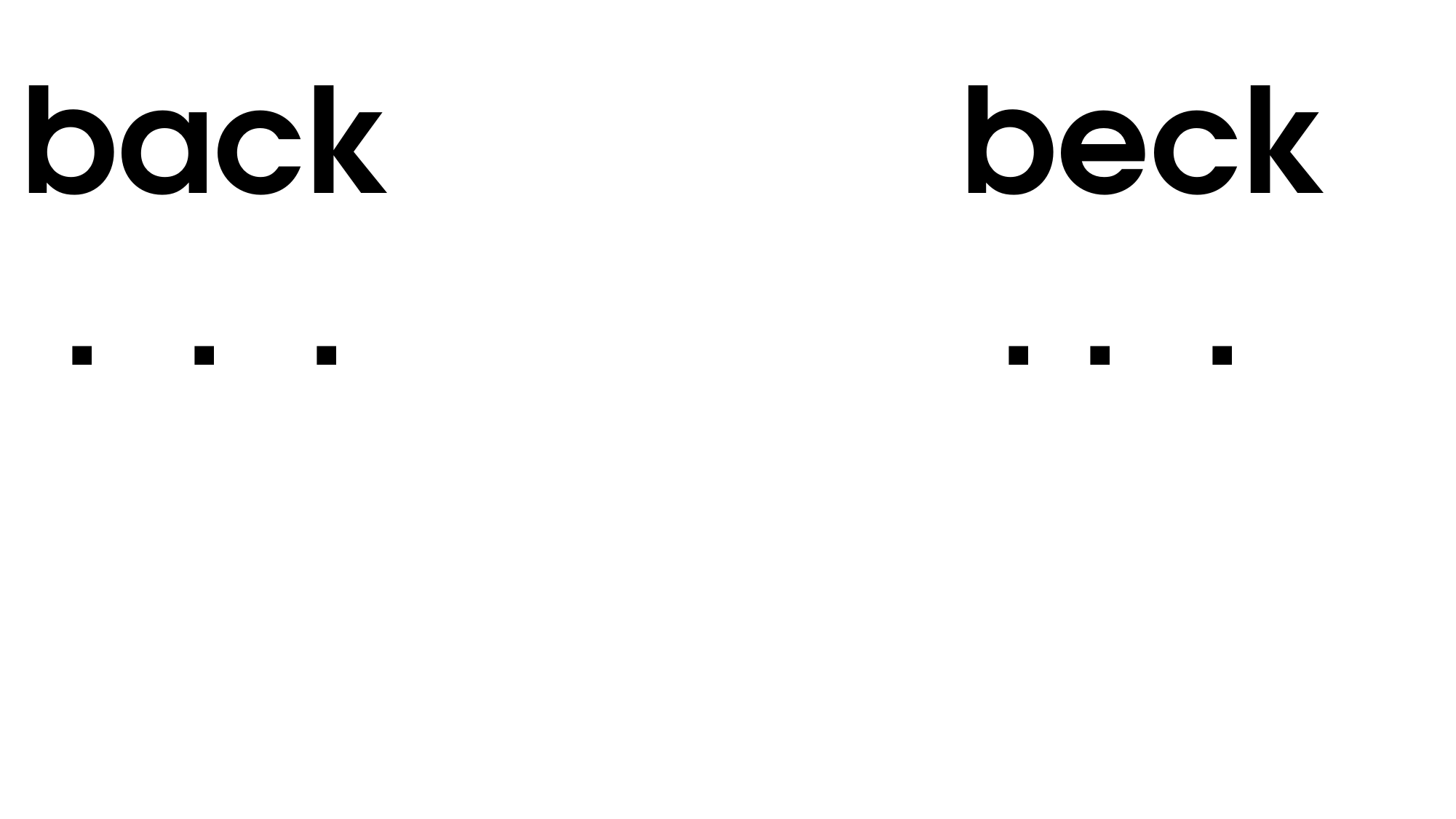

back              beck
 .  .  .                . .  .